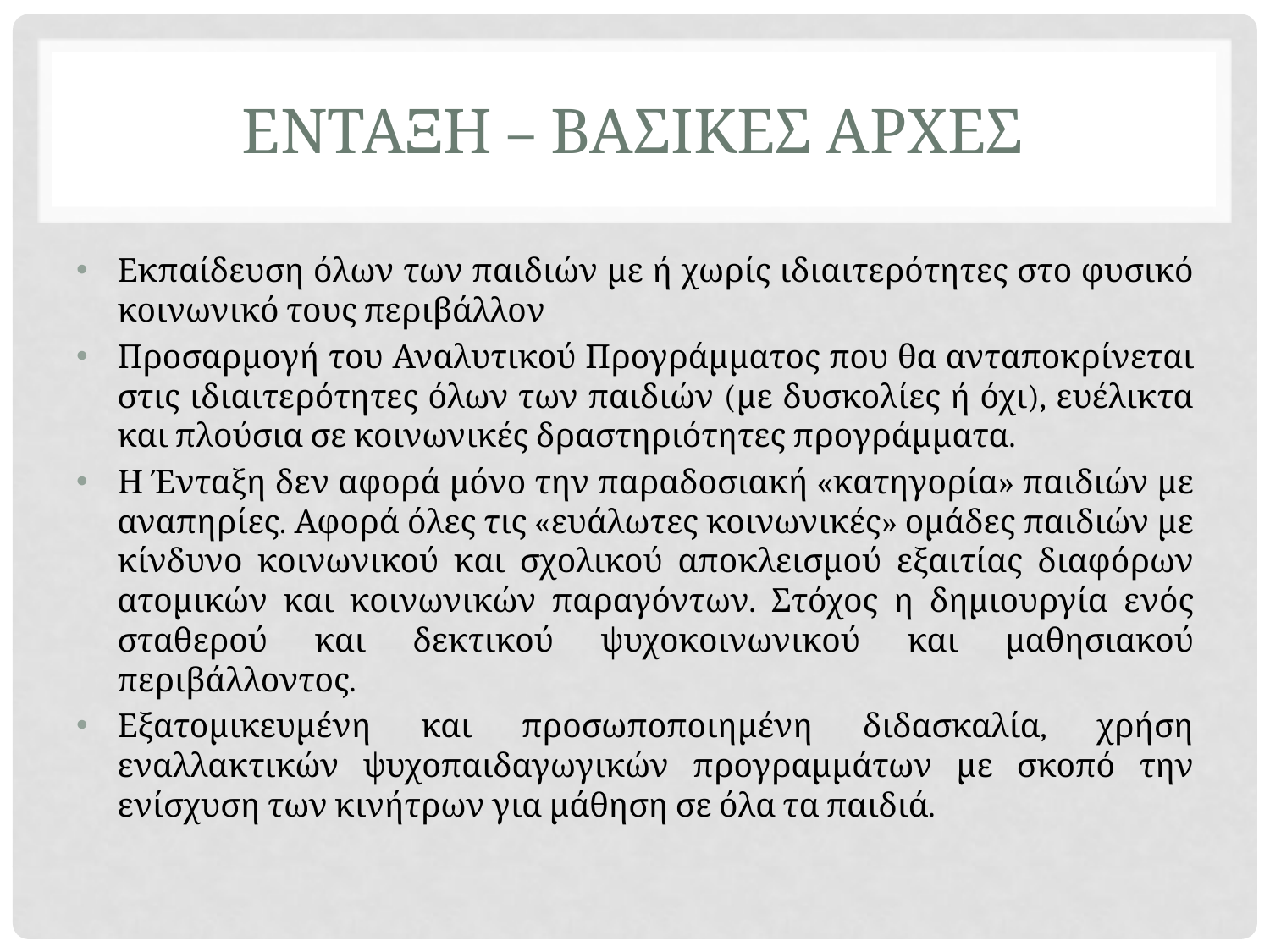

# ΕΝΤΑΞΗ – ΒΑΣΙΚΕΣ ΑΡΧΕΣ
Εκπαίδευση όλων των παιδιών με ή χωρίς ιδιαιτερότητες στο φυσικό κοινωνικό τους περιβάλλον
Προσαρμογή του Αναλυτικού Προγράμματος που θα ανταποκρίνεται στις ιδιαιτερότητες όλων των παιδιών (με δυσκολίες ή όχι), ευέλικτα και πλούσια σε κοινωνικές δραστηριότητες προγράμματα.
Η Ένταξη δεν αφορά μόνο την παραδοσιακή «κατηγορία» παιδιών με αναπηρίες. Αφορά όλες τις «ευάλωτες κοινωνικές» ομάδες παιδιών με κίνδυνο κοινωνικού και σχολικού αποκλεισμού εξαιτίας διαφόρων ατομικών και κοινωνικών παραγόντων. Στόχος η δημιουργία ενός σταθερού και δεκτικού ψυχοκοινωνικού και μαθησιακού περιβάλλοντος.
Εξατομικευμένη και προσωποποιημένη διδασκαλία, χρήση εναλλακτικών ψυχοπαιδαγωγικών προγραμμάτων με σκοπό την ενίσχυση των κινήτρων για μάθηση σε όλα τα παιδιά.